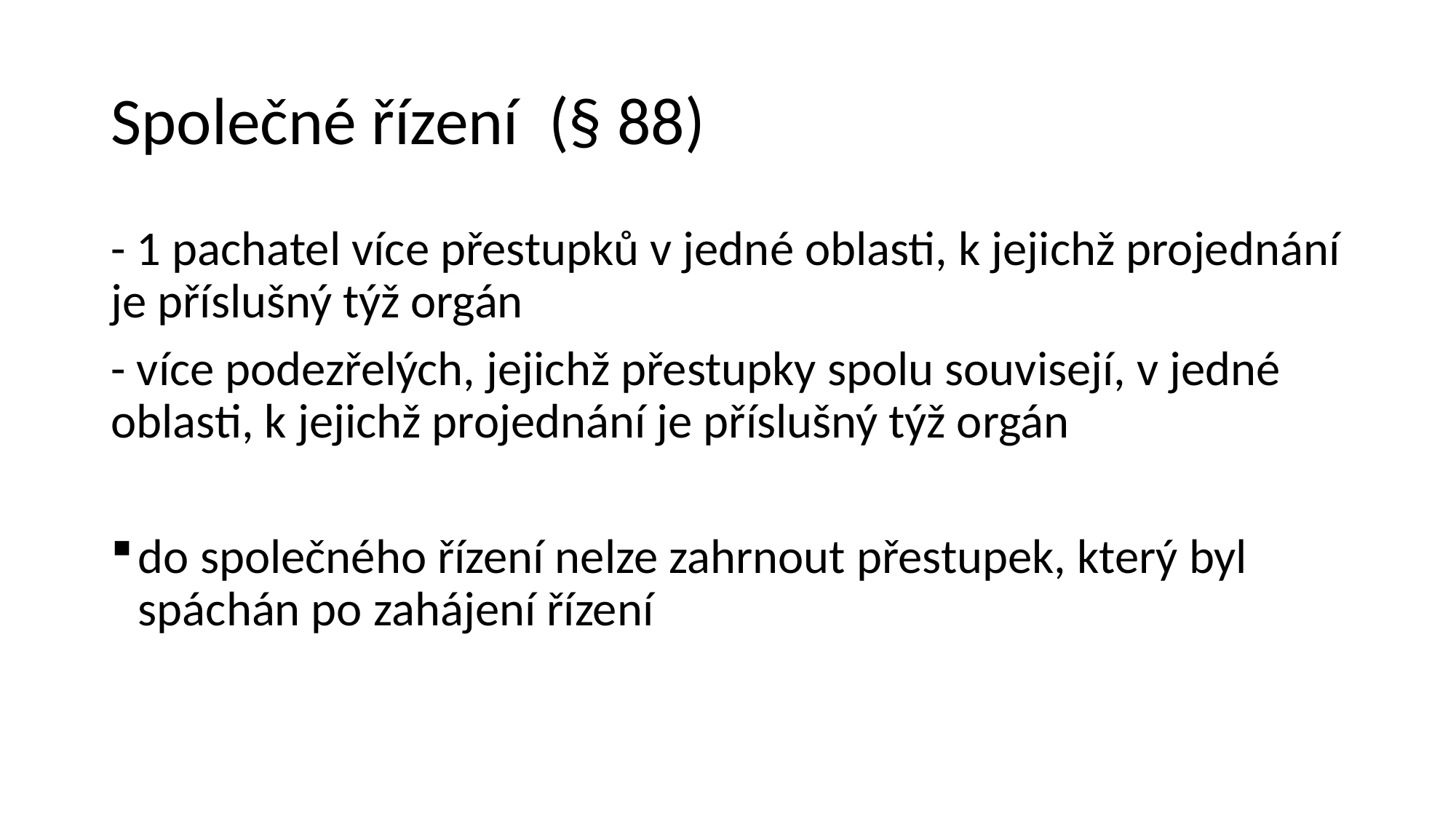

# Společné řízení  (§ 88)
- 1 pachatel více přestupků v jedné oblasti, k jejichž projednání je příslušný týž orgán
- více podezřelých, jejichž přestupky spolu souvisejí, v jedné oblasti, k jejichž projednání je příslušný týž orgán

do společného řízení nelze zahrnout přestupek, který byl spáchán po zahájení řízení